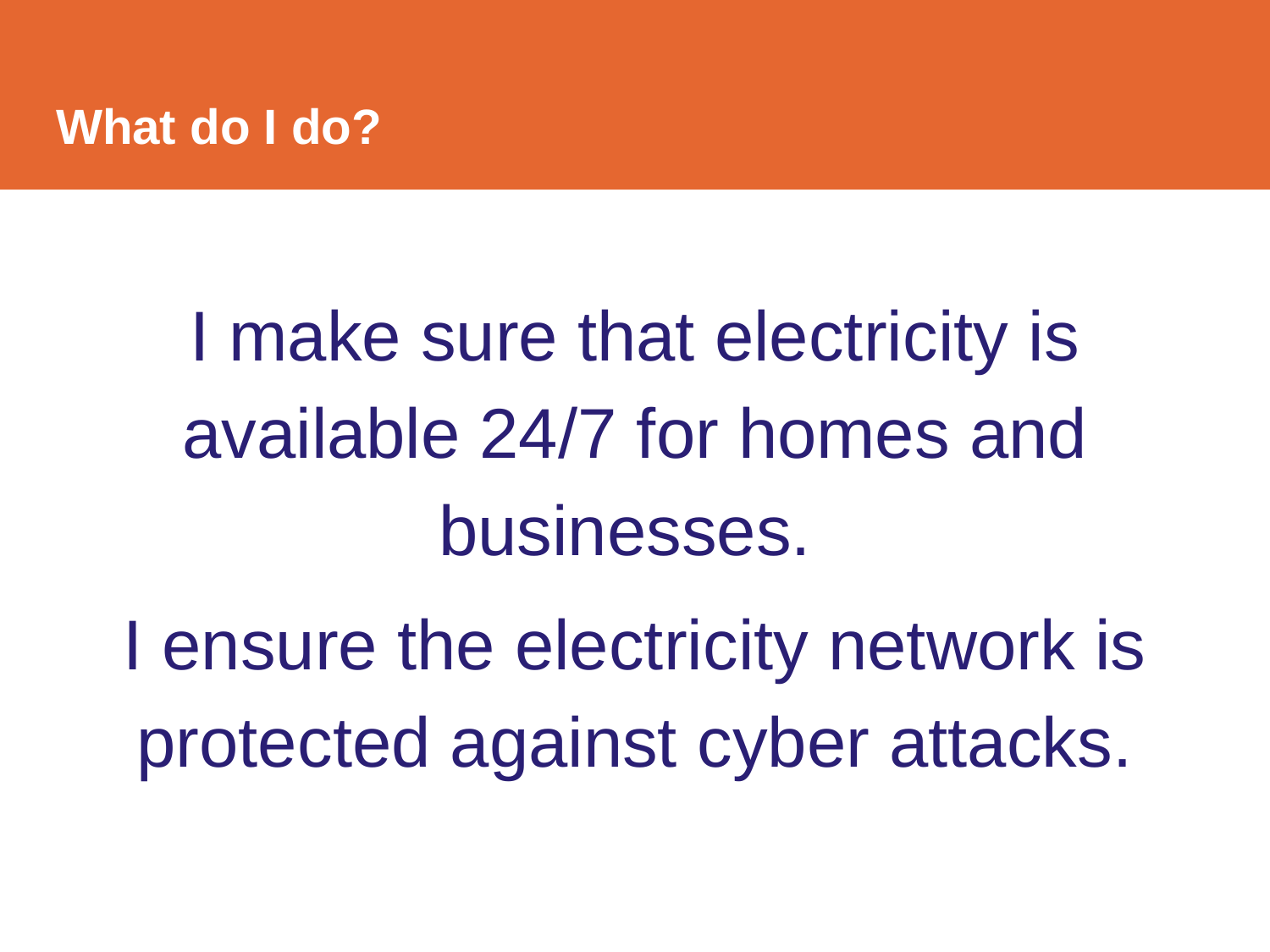

# What do I do?
I make sure that electricity is available 24/7 for homes and businesses.
I ensure the electricity network is protected against cyber attacks.